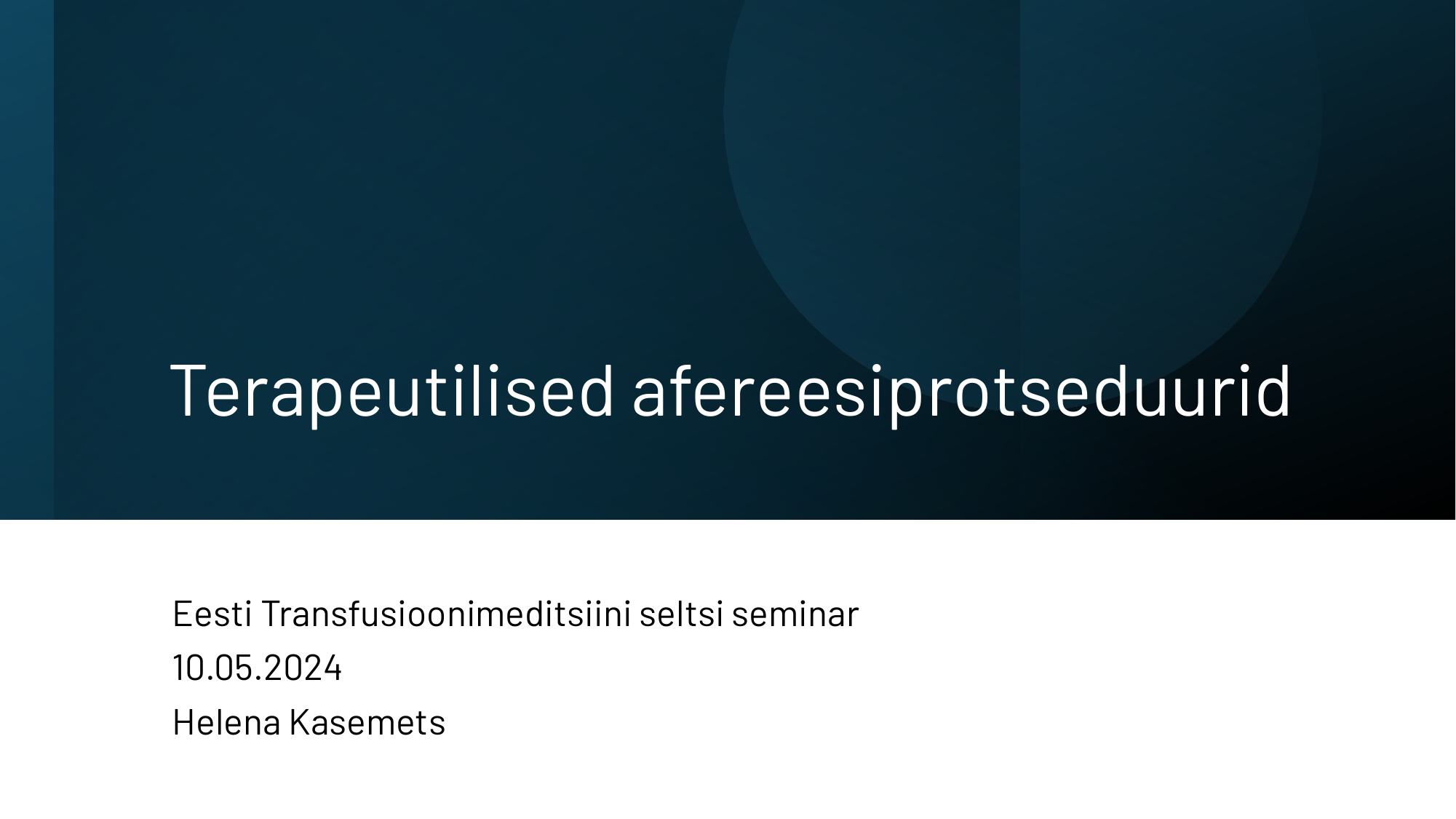

# Terapeutilised afereesiprotseduurid
Eesti Transfusioonimeditsiini seltsi seminar
10.05.2024
Helena Kasemets